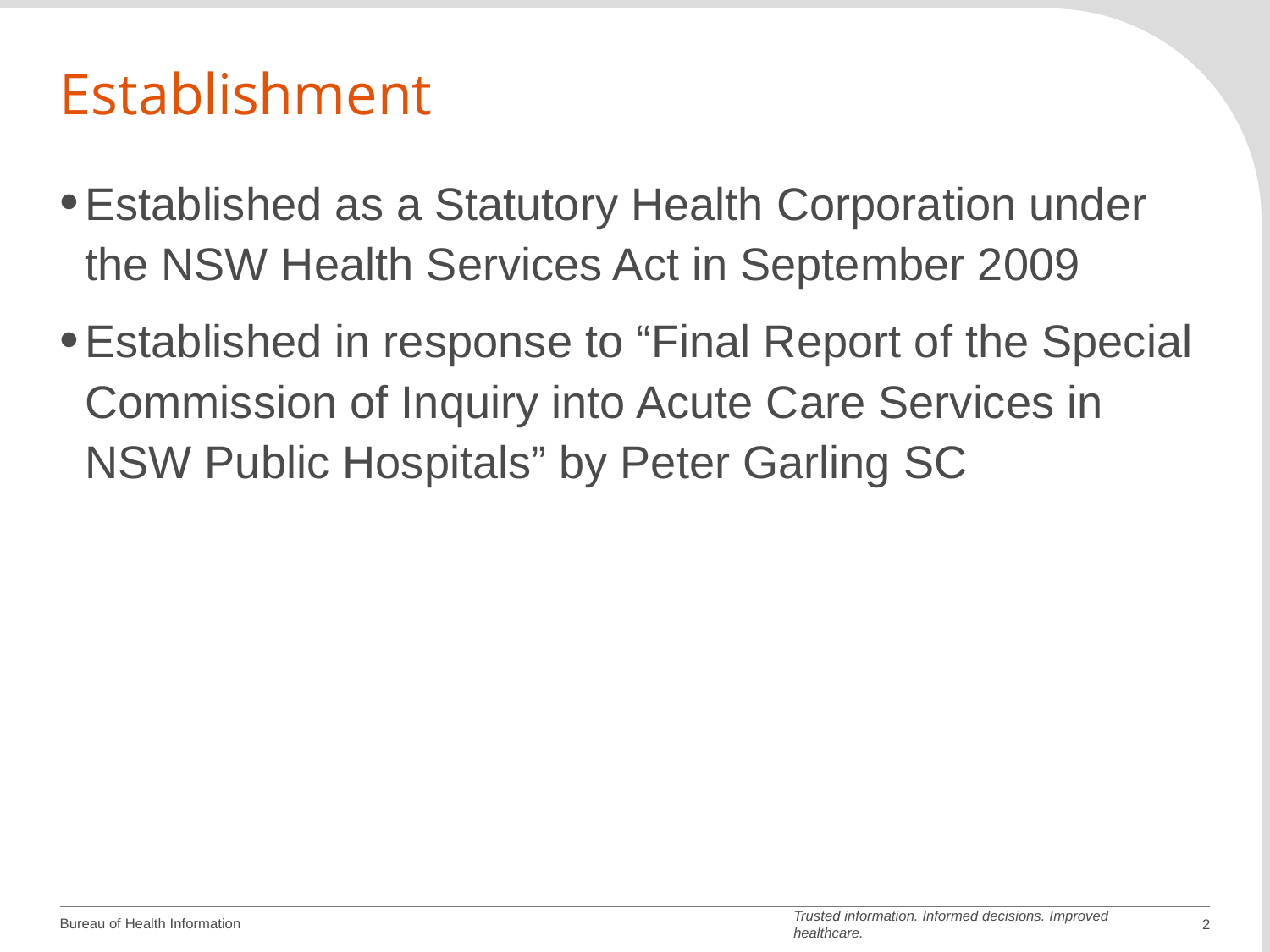

# Establishment
Established as a Statutory Health Corporation under the NSW Health Services Act in September 2009
Established in response to “Final Report of the Special Commission of Inquiry into Acute Care Services in NSW Public Hospitals” by Peter Garling SC